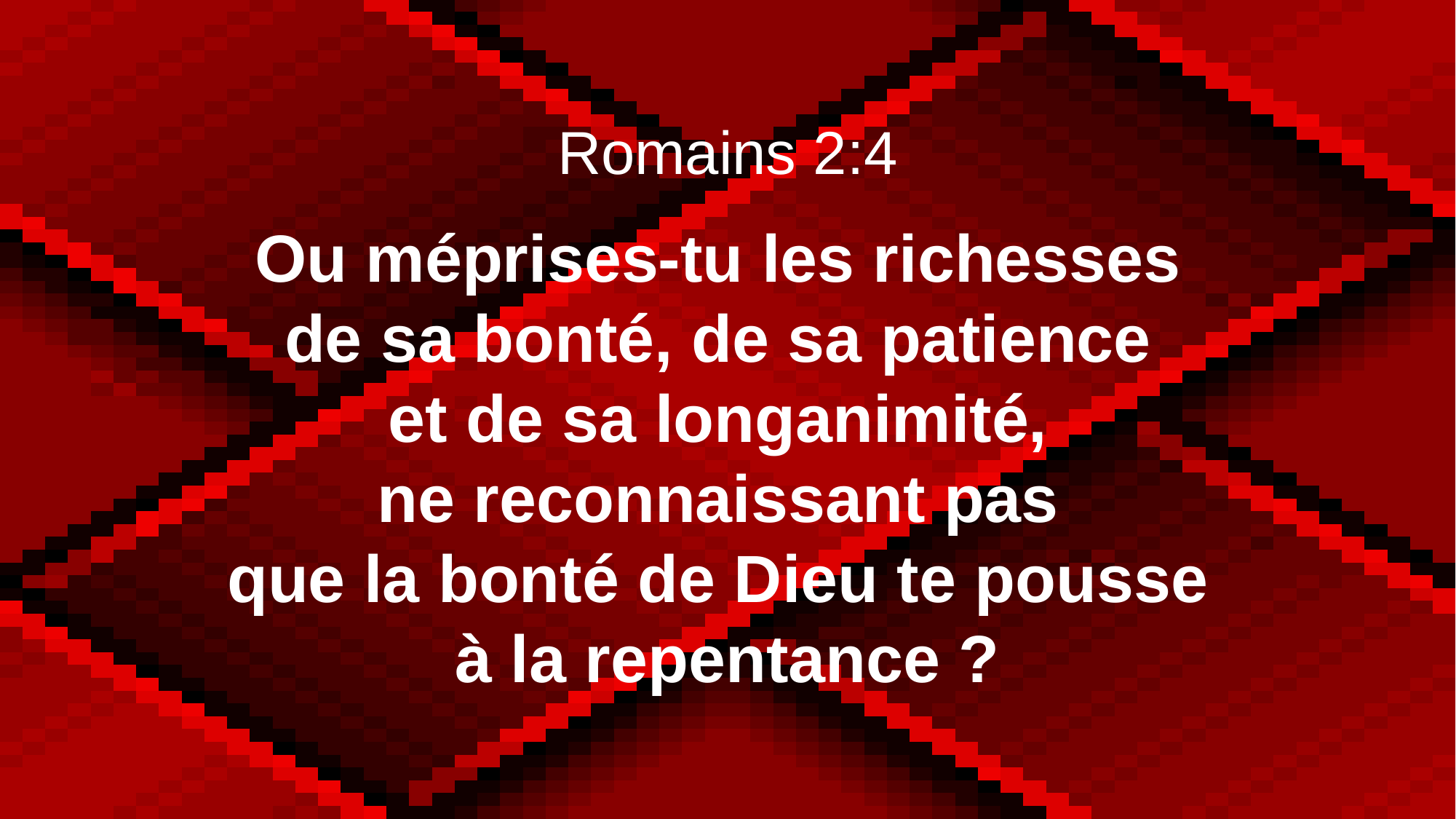

Romains 2:4
Ou méprises-tu les richesses
de sa bonté, de sa patience
et de sa longanimité,
ne reconnaissant pas
que la bonté de Dieu te pousse
à la repentance ?